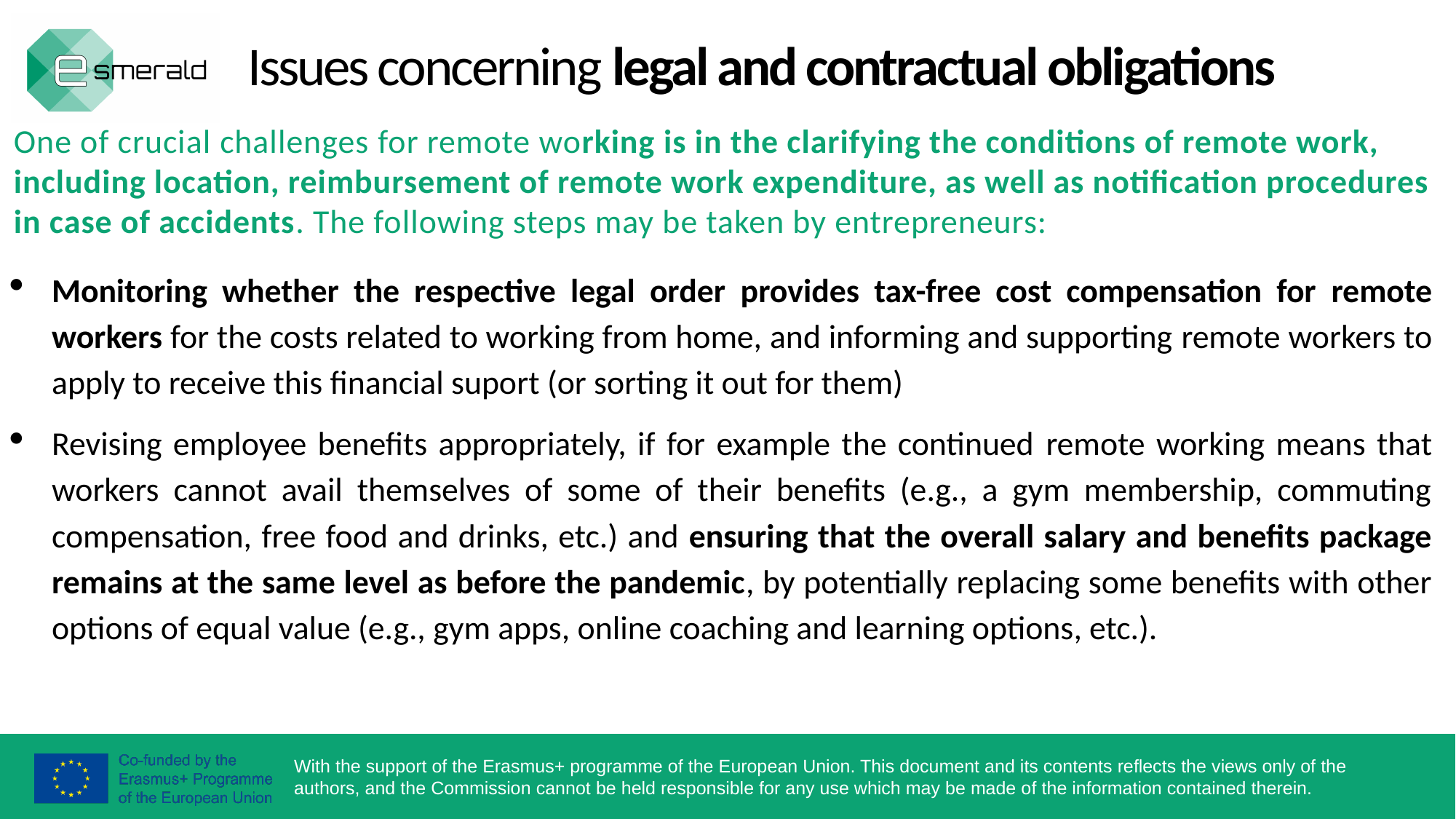

Issues concerning legal and contractual obligations
One of crucial challenges for remote working is in the clarifying the conditions of remote work, including location, reimbursement of remote work expenditure, as well as notification procedures in case of accidents. The following steps may be taken by entrepreneurs:

Monitoring whether the respective legal order provides tax-free cost compensation for remote workers for the costs related to working from home, and informing and supporting remote workers to apply to receive this financial suport (or sorting it out for them)
Revising employee benefits appropriately, if for example the continued remote working means that workers cannot avail themselves of some of their benefits (e.g., a gym membership, commuting compensation, free food and drinks, etc.) and ensuring that the overall salary and benefits package remains at the same level as before the pandemic, by potentially replacing some benefits with other options of equal value (e.g., gym apps, online coaching and learning options, etc.).